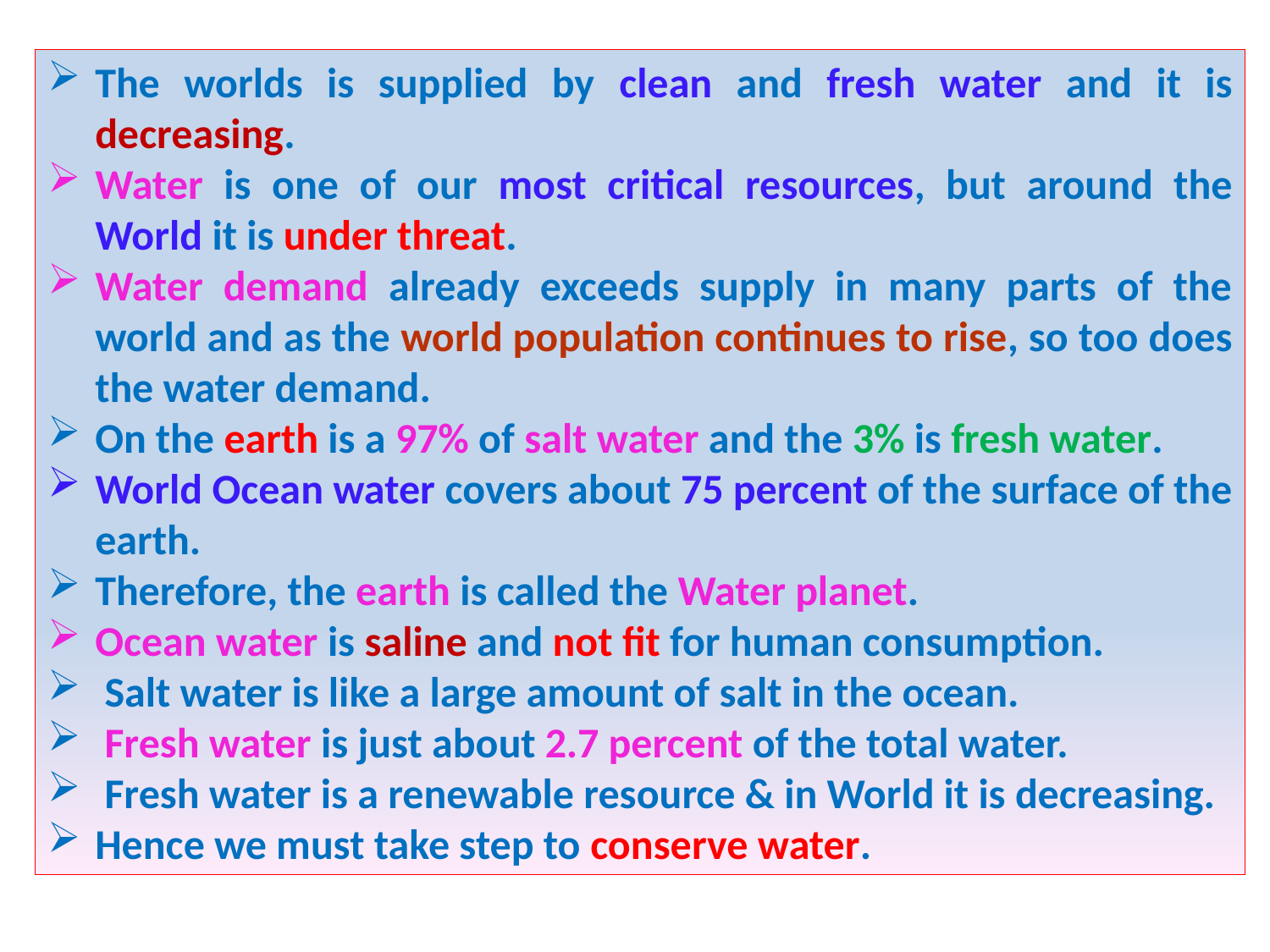

The worlds is supplied by clean and fresh water and it is decreasing.
Water is one of our most critical resources, but around the World it is under threat.
Water demand already exceeds supply in many parts of the world and as the world population continues to rise, so too does the water demand.
On the earth is a 97% of salt water and the 3% is fresh water.
World Ocean water covers about 75 percent of the surface of the earth.
Therefore, the earth is called the Water planet.
Ocean water is saline and not fit for human consumption.
 Salt water is like a large amount of salt in the ocean.
 Fresh water is just about 2.7 percent of the total water.
 Fresh water is a renewable resource & in World it is decreasing.
Hence we must take step to conserve water.